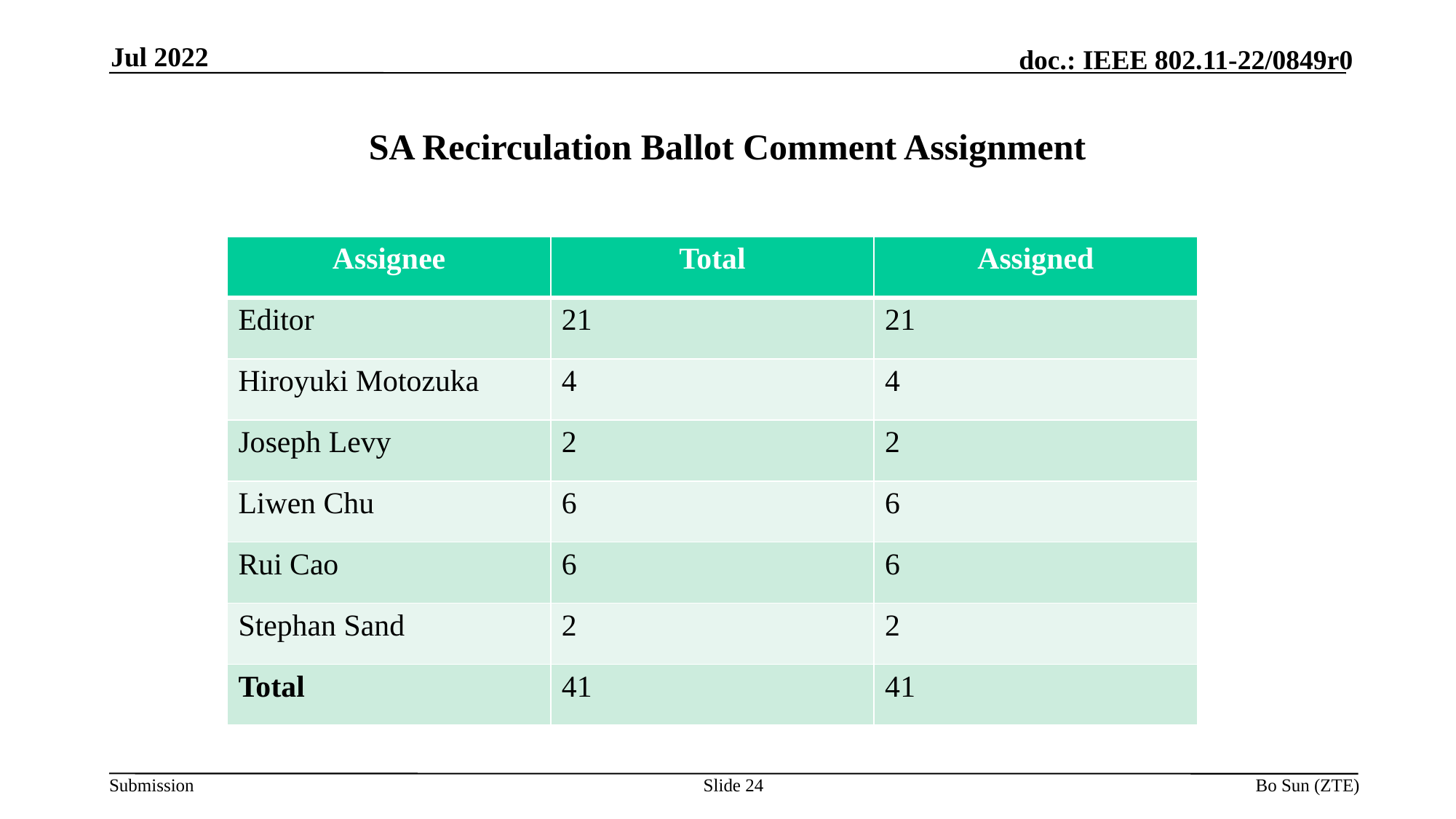

Jul 2022
# SA Recirculation Ballot Comment Assignment
| Assignee | Total | Assigned |
| --- | --- | --- |
| Editor | 21 | 21 |
| Hiroyuki Motozuka | 4 | 4 |
| Joseph Levy | 2 | 2 |
| Liwen Chu | 6 | 6 |
| Rui Cao | 6 | 6 |
| Stephan Sand | 2 | 2 |
| Total | 41 | 41 |
Slide 24
Bo Sun (ZTE)